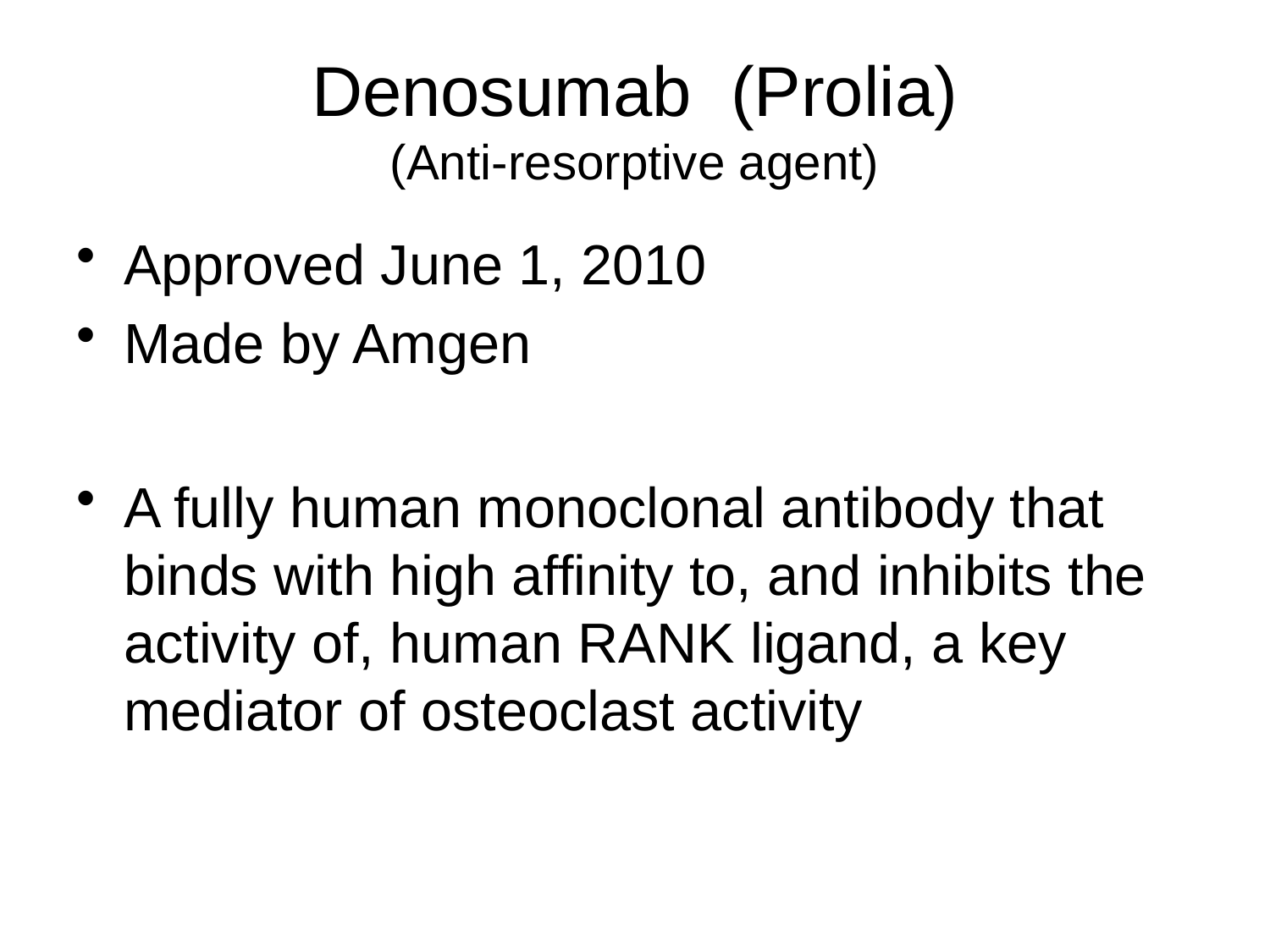

# Denosumab  (Prolia) (Anti-resorptive agent)
Approved June 1, 2010
Made by Amgen

A fully human monoclonal antibody that binds with high affinity to, and inhibits the activity of, human RANK ligand, a key mediator of osteoclast activity